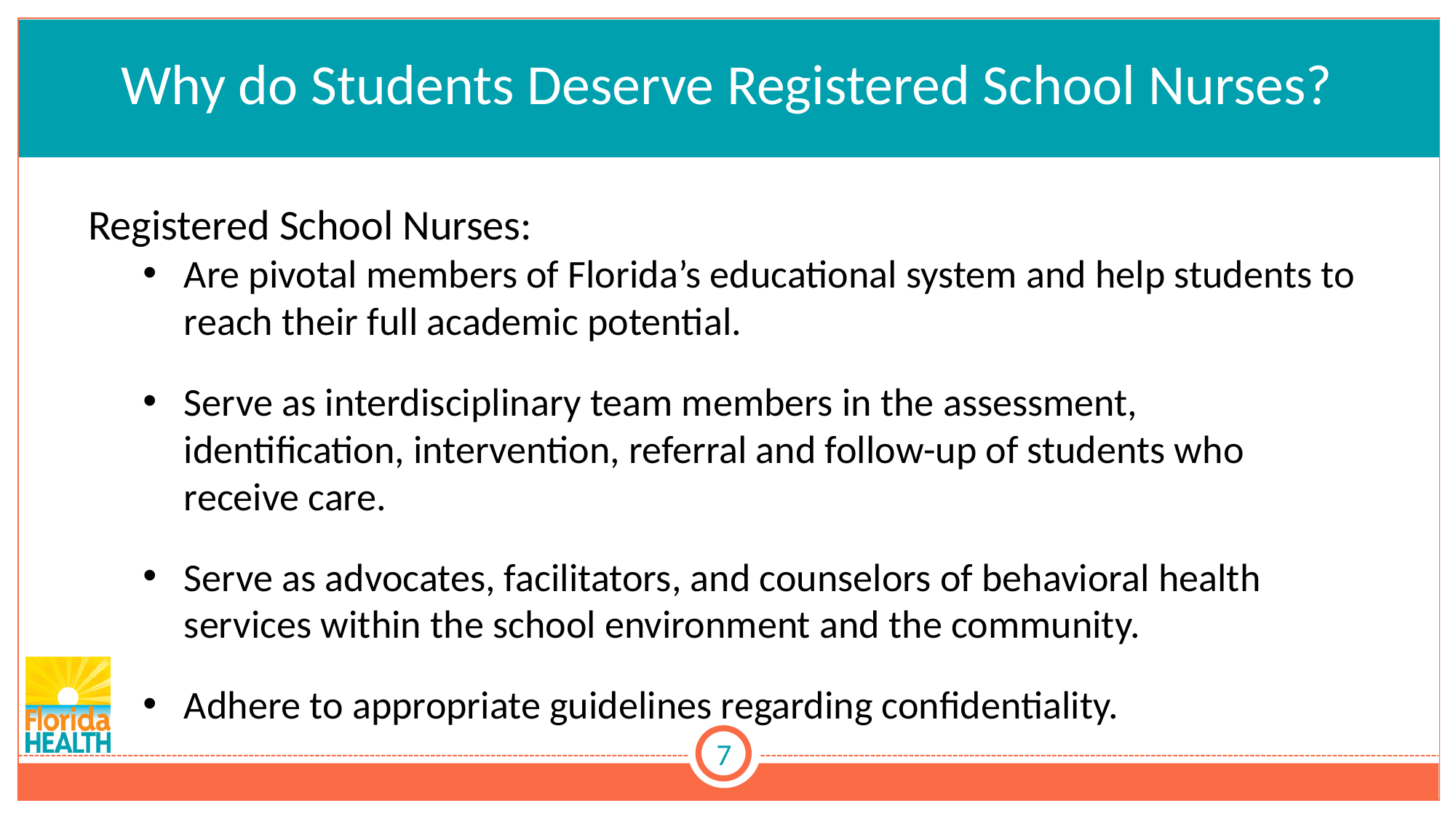

# Why do Students Deserve Registered School Nurses?
Registered School Nurses:
Are pivotal members of Florida’s educational system and help students to reach their full academic potential.
Serve as interdisciplinary team members in the assessment, identification, intervention, referral and follow-up of students who receive care.
Serve as advocates, facilitators, and counselors of behavioral health services within the school environment and the community.
Adhere to appropriate guidelines regarding confidentiality.